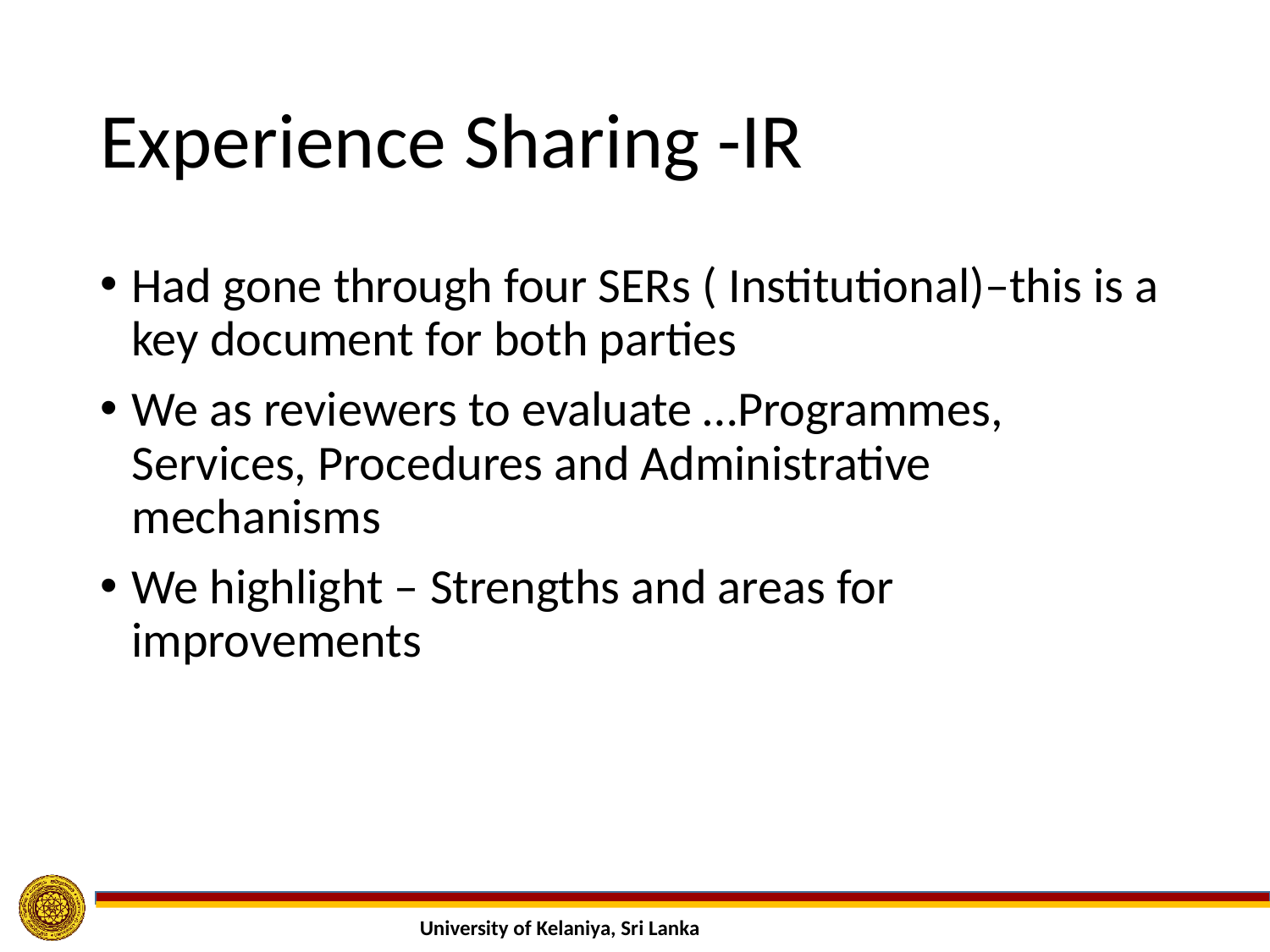

# Experience Sharing -IR
Had gone through four SERs ( Institutional)–this is a key document for both parties
We as reviewers to evaluate …Programmes, Services, Procedures and Administrative mechanisms
We highlight – Strengths and areas for improvements